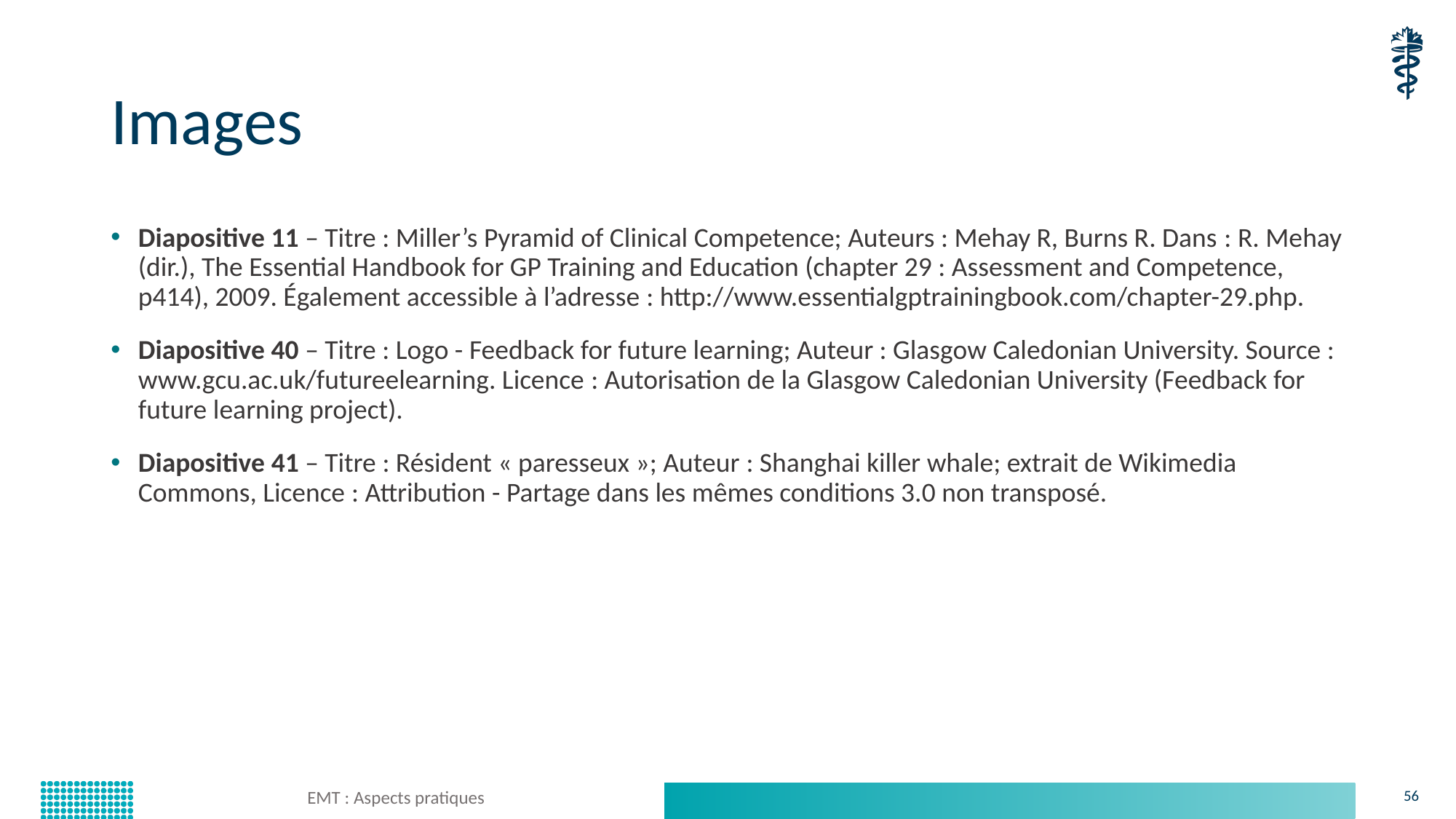

# Images
Diapositive 11 – Titre : Miller’s Pyramid of Clinical Competence; Auteurs : Mehay R, Burns R. Dans : R. Mehay (dir.), The Essential Handbook for GP Training and Education (chapter 29 : Assessment and Competence, p414), 2009. Également accessible à l’adresse : http://www.essentialgptrainingbook.com/chapter-29.php.
Diapositive 40 – Titre : Logo - Feedback for future learning; Auteur : Glasgow Caledonian University. Source : www.gcu.ac.uk/futureelearning. Licence : Autorisation de la Glasgow Caledonian University (Feedback for future learning project).
Diapositive 41 – Titre : Résident « paresseux »; Auteur : Shanghai killer whale; extrait de Wikimedia Commons, Licence : Attribution - Partage dans les mêmes conditions 3.0 non transposé.

EMT : Aspects pratiques
56